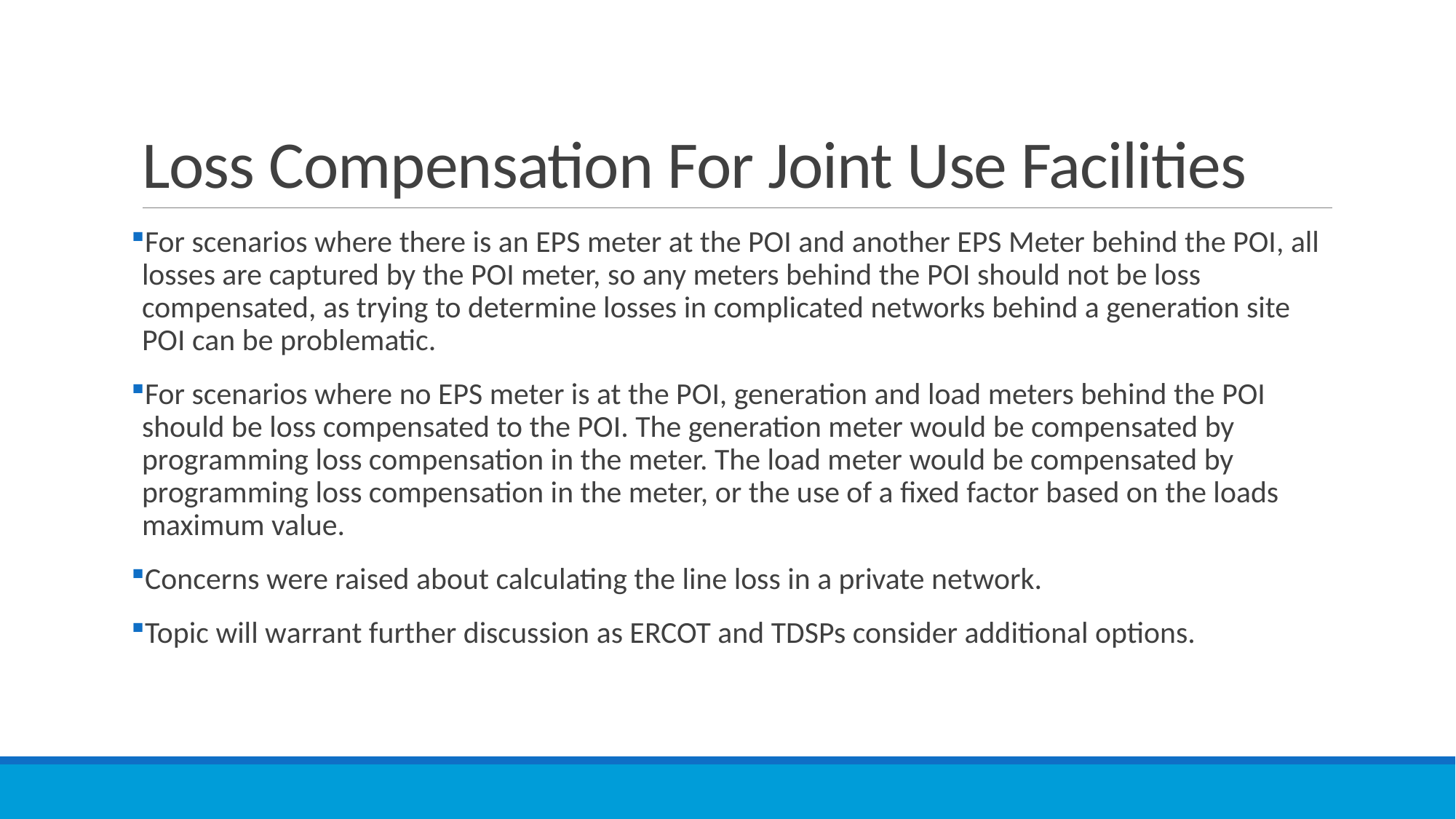

# Loss Compensation For Joint Use Facilities
For scenarios where there is an EPS meter at the POI and another EPS Meter behind the POI, all losses are captured by the POI meter, so any meters behind the POI should not be loss compensated, as trying to determine losses in complicated networks behind a generation site POI can be problematic.
For scenarios where no EPS meter is at the POI, generation and load meters behind the POI should be loss compensated to the POI. The generation meter would be compensated by programming loss compensation in the meter. The load meter would be compensated by programming loss compensation in the meter, or the use of a fixed factor based on the loads maximum value.
Concerns were raised about calculating the line loss in a private network.
Topic will warrant further discussion as ERCOT and TDSPs consider additional options.